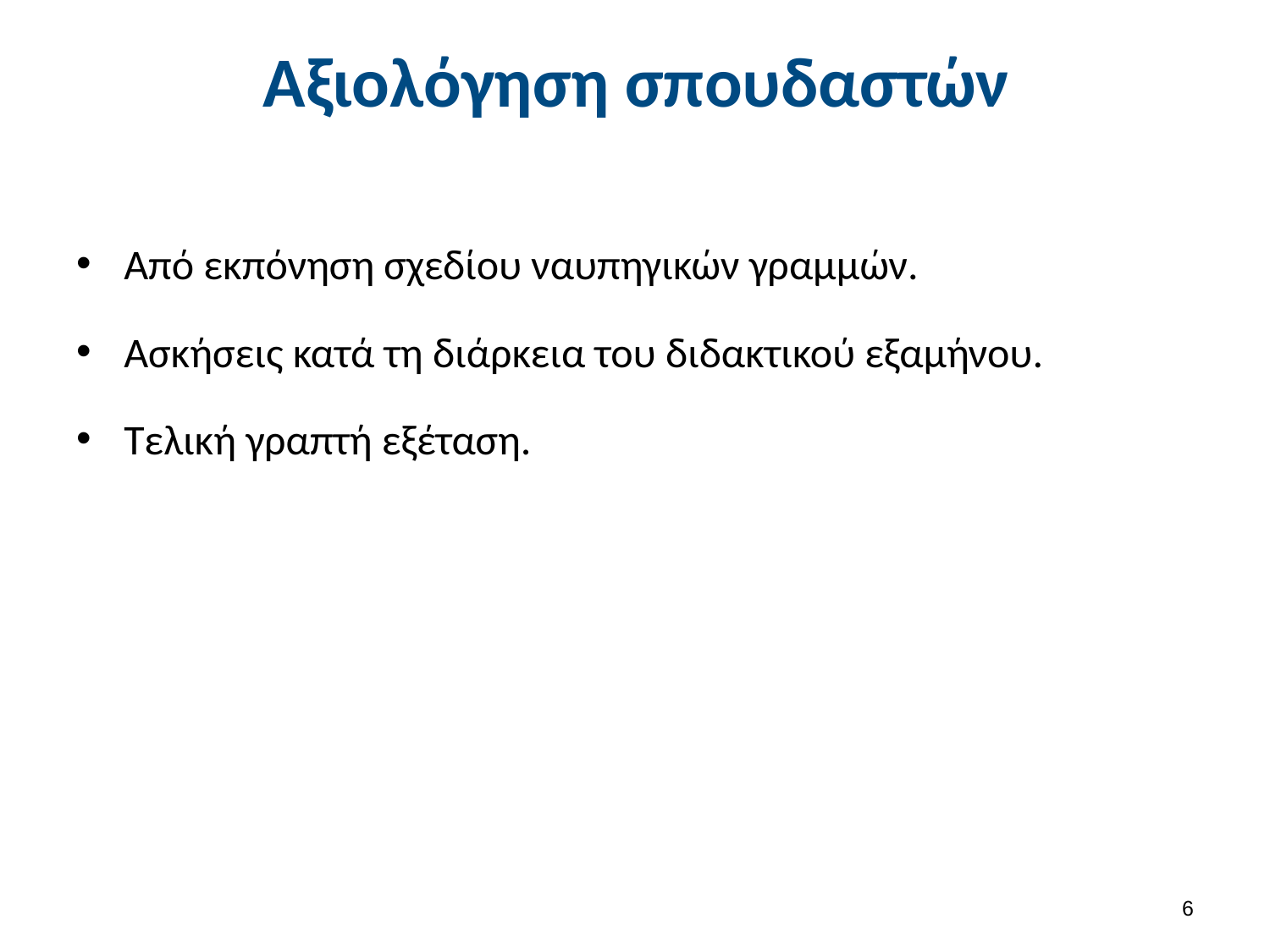

# Αξιολόγηση σπουδαστών
Από εκπόνηση σχεδίου ναυπηγικών γραμμών.
Ασκήσεις κατά τη διάρκεια του διδακτικού εξαμήνου.
Τελική γραπτή εξέταση.
6